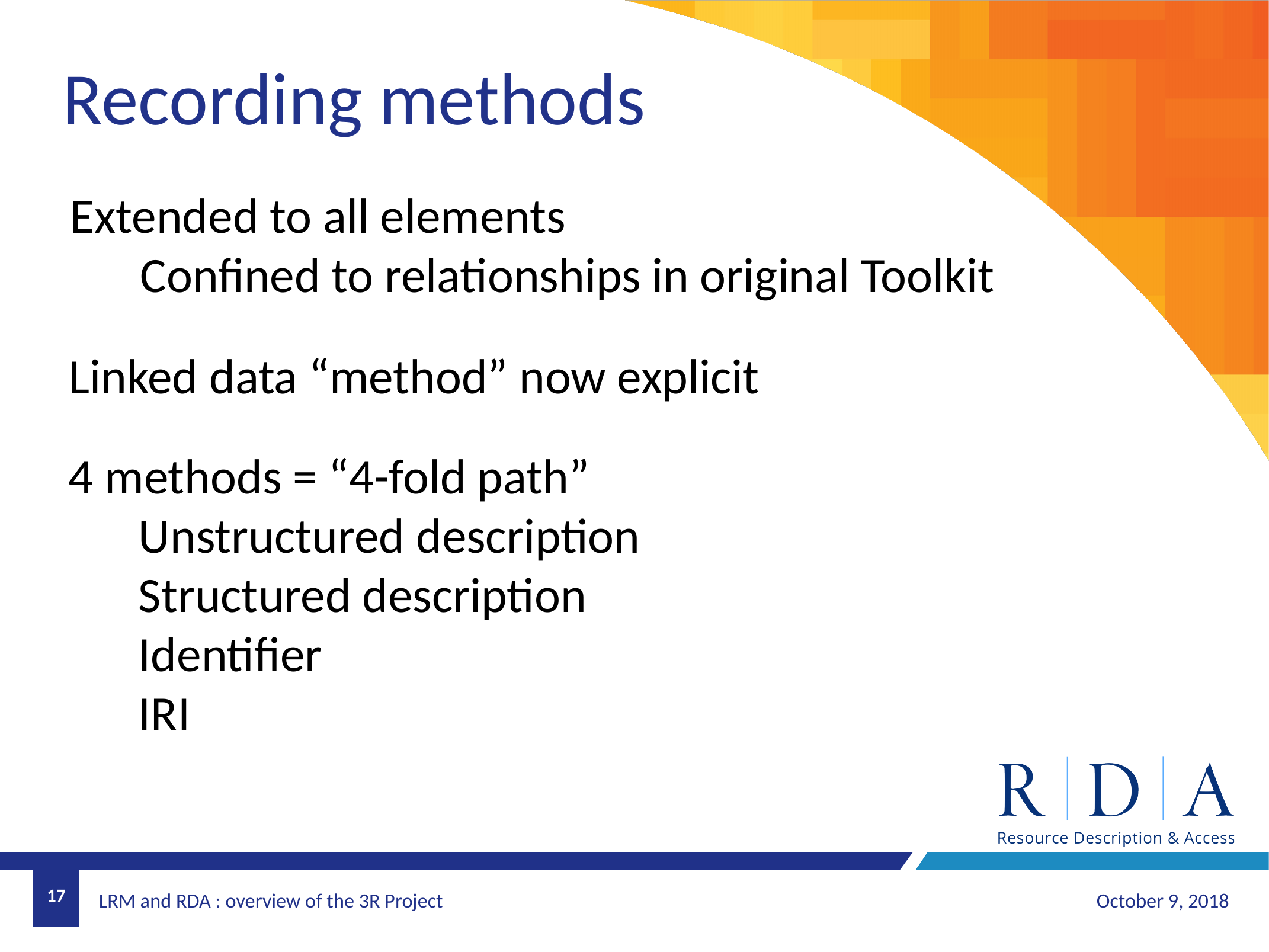

Recording methods
Extended to all elements
Confined to relationships in original Toolkit
Linked data “method” now explicit
4 methods = “4-fold path”
Unstructured description
Structured description
Identifier
IRI
17
October 9, 2018